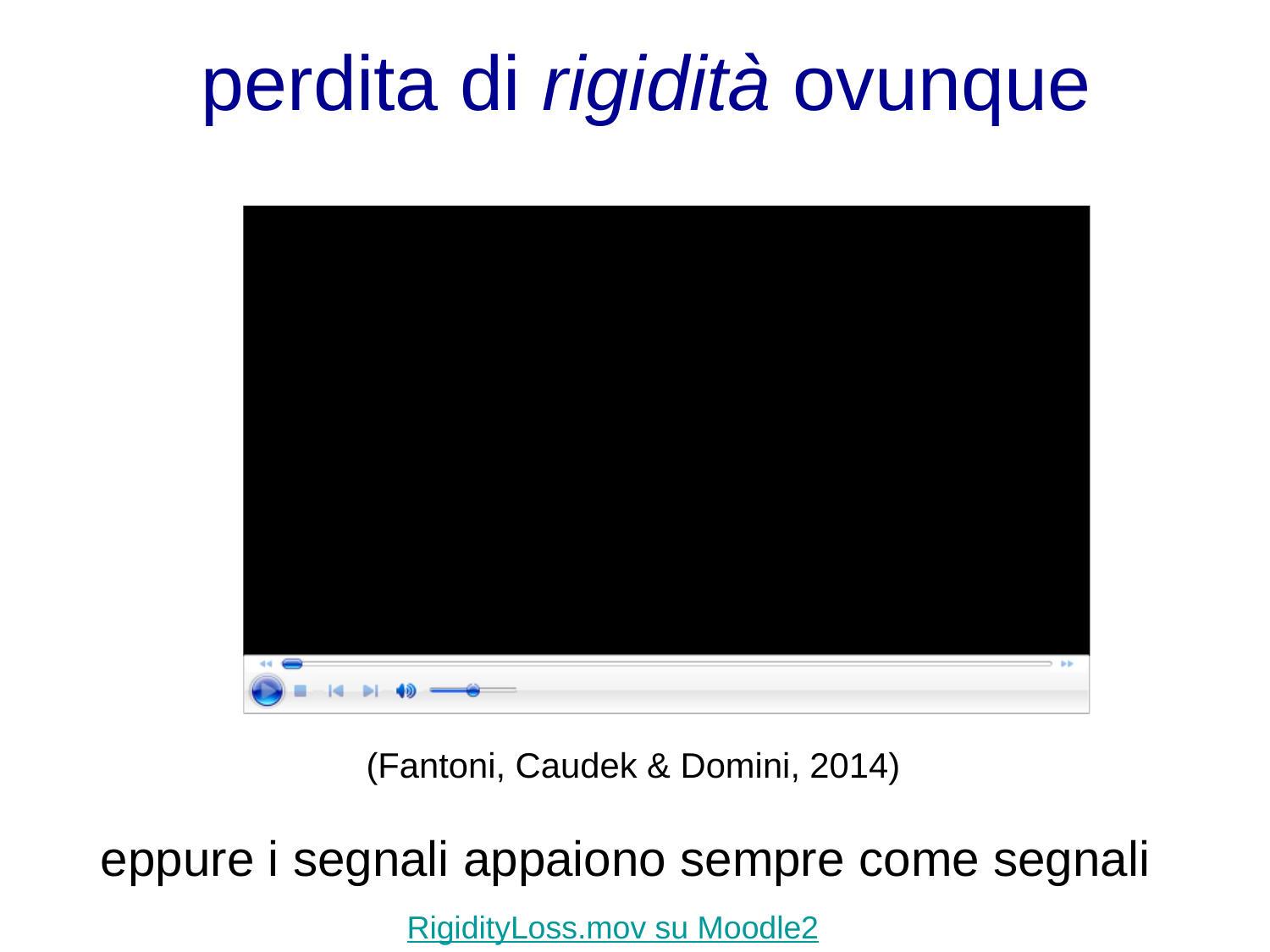

# perdita di rigidità ovunque
(Fantoni, Caudek & Domini, 2014)
eppure i segnali appaiono sempre come segnali
RigidityLoss.mov su Moodle2